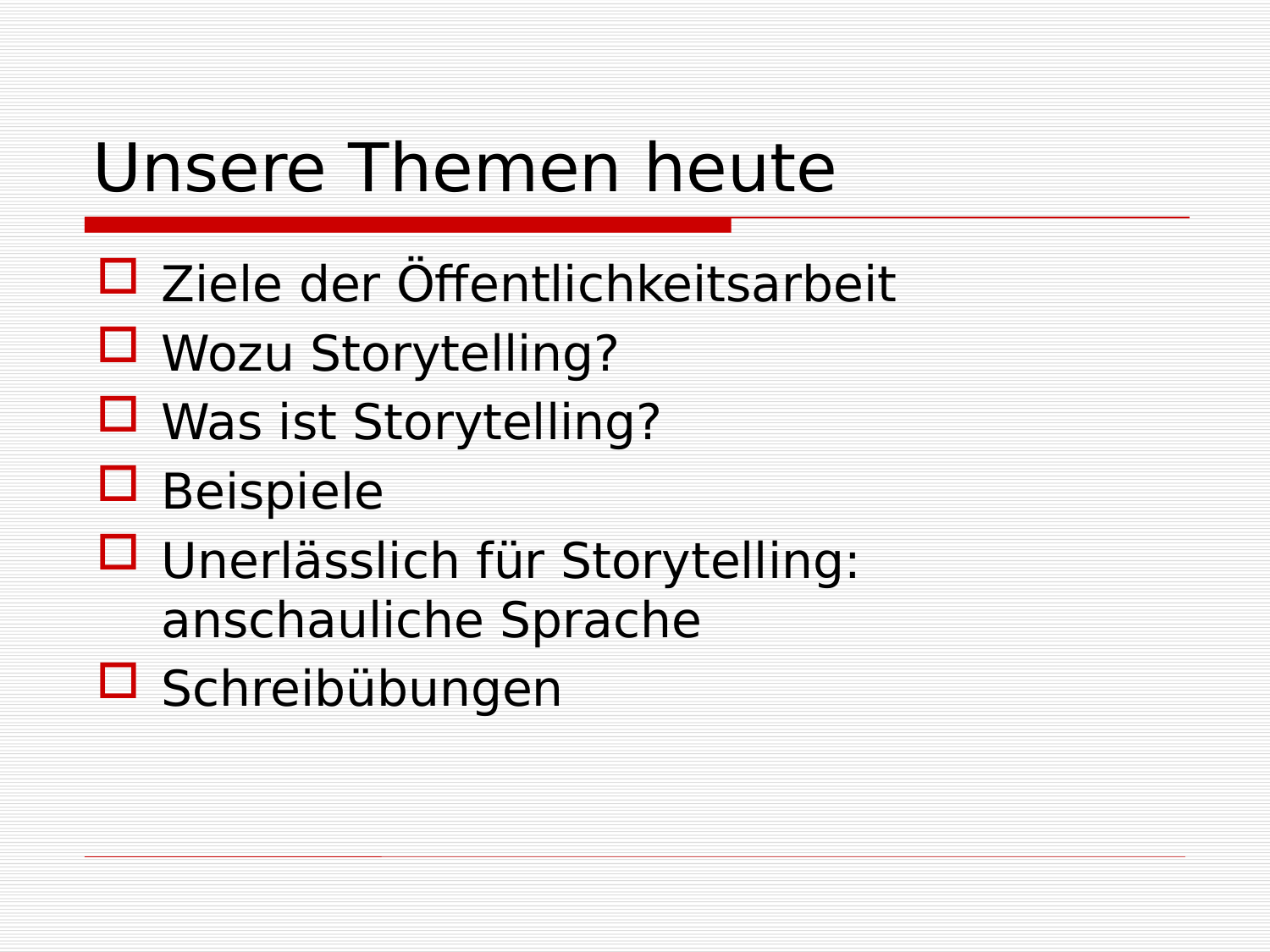

# Unsere Themen heute
Ziele der Öffentlichkeitsarbeit
Wozu Storytelling?
Was ist Storytelling?
Beispiele
Unerlässlich für Storytelling: anschauliche Sprache
Schreibübungen